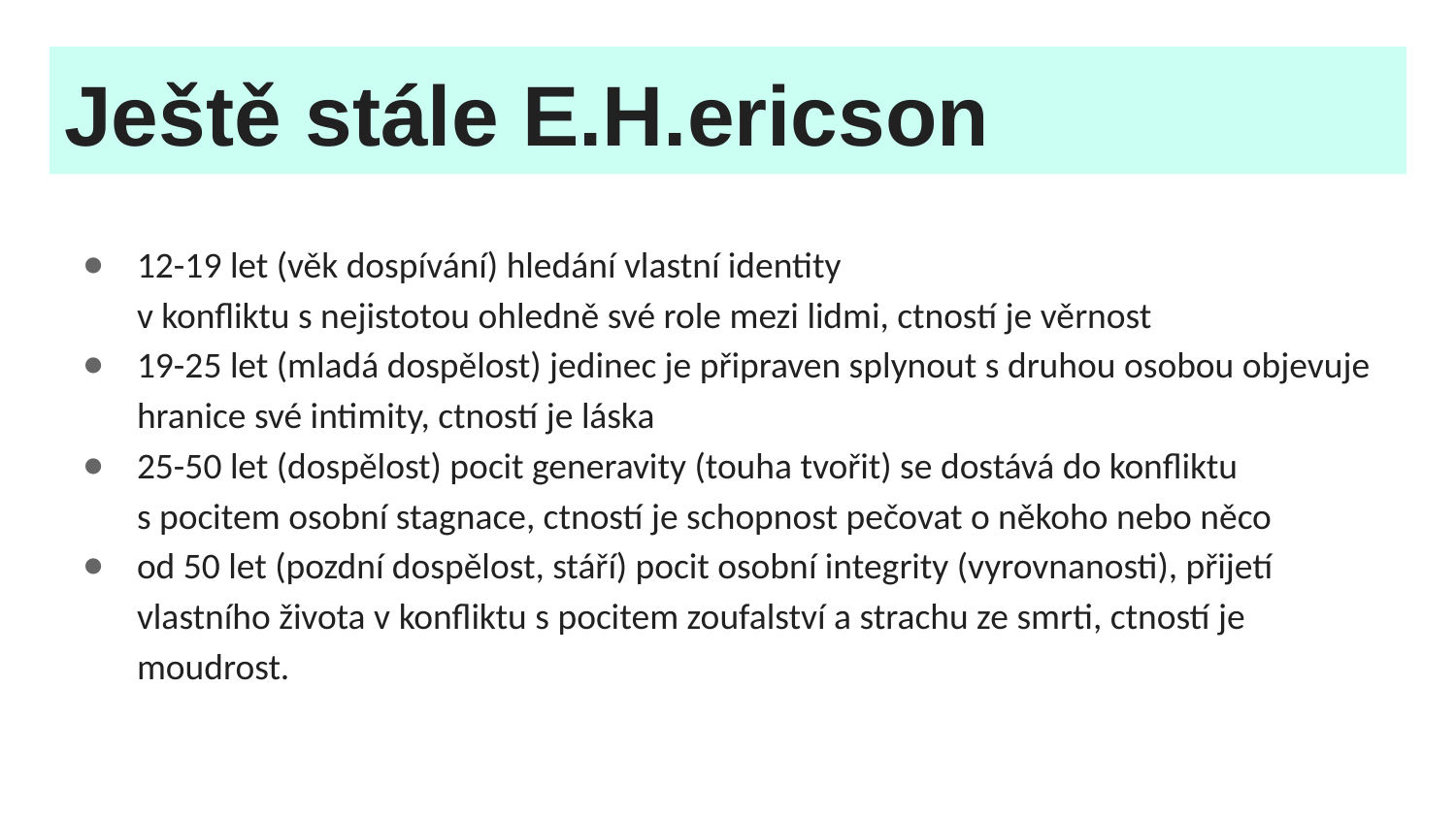

# Ještě stále E.H.ericson
12-19 let (věk dospívání) hledání vlastní identity
v konfliktu s nejistotou ohledně své role mezi lidmi, ctností je věrnost
19-25 let (mladá dospělost) jedinec je připraven splynout s druhou osobou objevuje hranice své intimity, ctností je láska
25-50 let (dospělost) pocit generavity (touha tvořit) se dostává do konfliktu
s pocitem osobní stagnace, ctností je schopnost pečovat o někoho nebo něco
od 50 let (pozdní dospělost, stáří) pocit osobní integrity (vyrovnanosti), přijetí vlastního života v konfliktu s pocitem zoufalství a strachu ze smrti, ctností je moudrost.